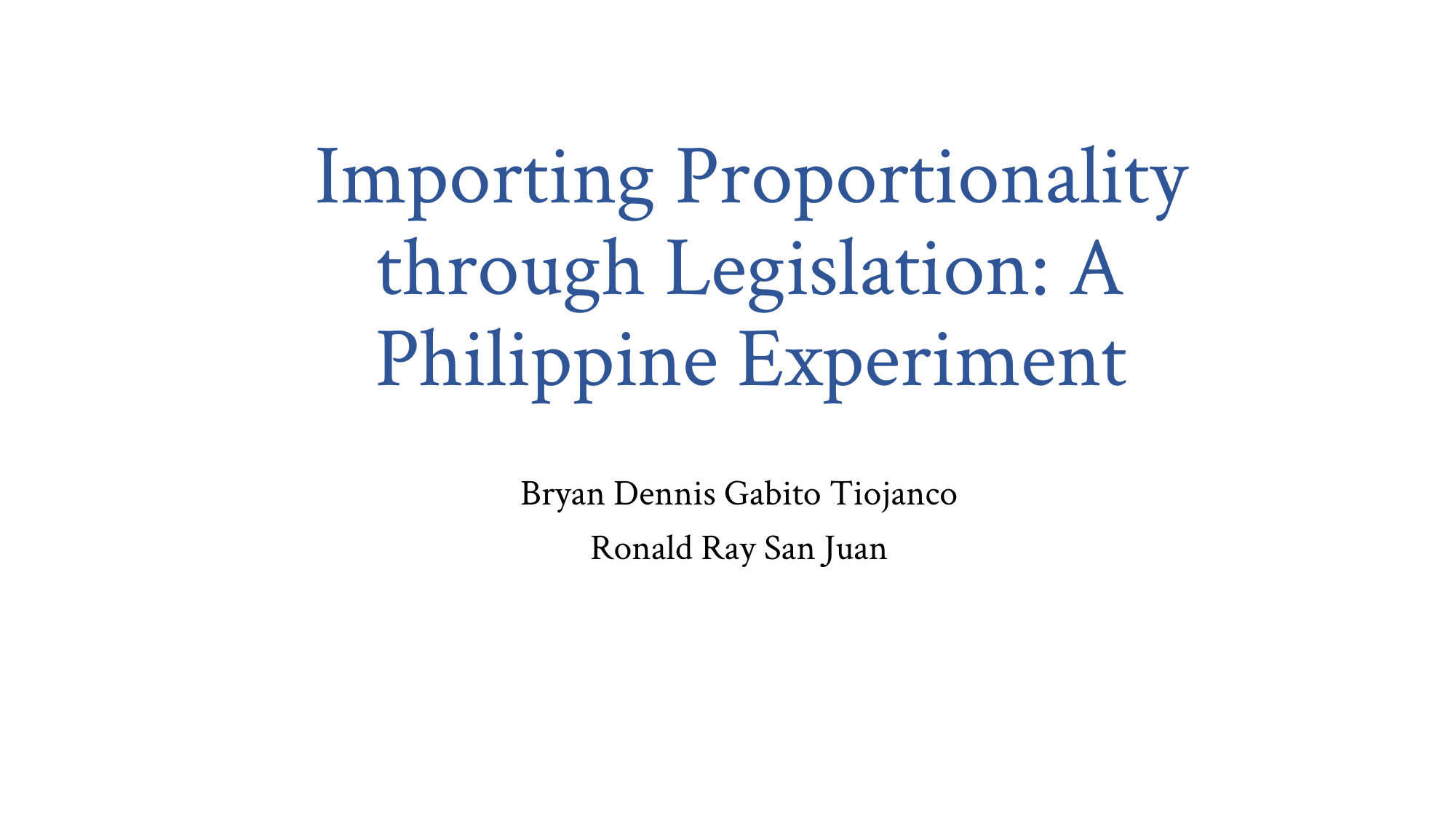

# Importing Proportionality through Legislation: A Philippine Experiment

Bryan Dennis Gabito Tiojanco
Ronald Ray San Juan